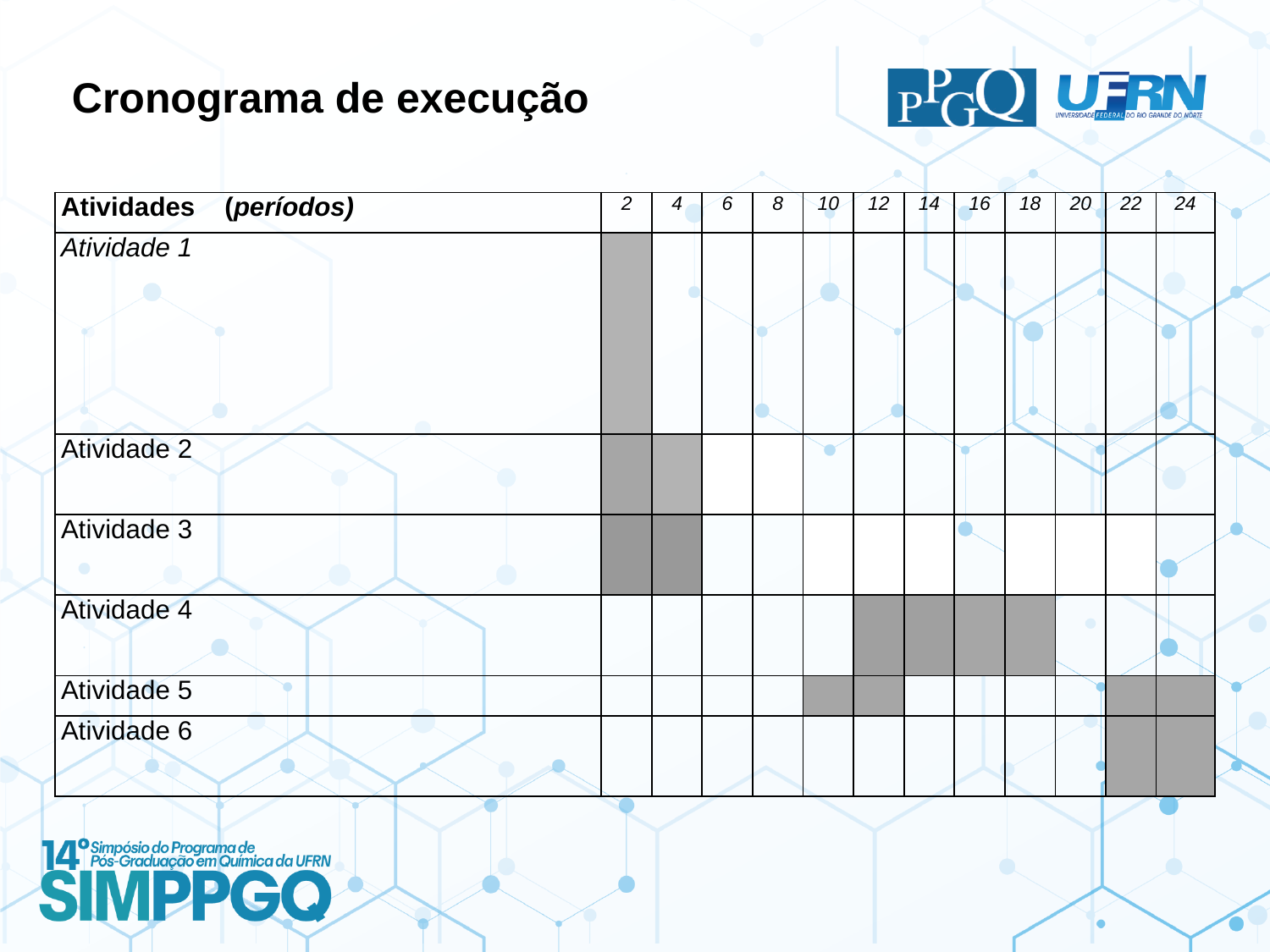

Cronograma de execução
| Atividades (períodos) | 2 | 4 | 6 | 8 | 10 | 12 | 14 | 16 | 18 | 20 | 22 | 24 |
| --- | --- | --- | --- | --- | --- | --- | --- | --- | --- | --- | --- | --- |
| Atividade 1 |  |  |  |  |  |  |  |  |  |  |  |  |
| Atividade 2 |  |  |  |  |  |  |  |  |  |  |  |  |
| Atividade 3 |  |  |  |  |  |  |  |  |  |  |  |  |
| Atividade 4 |  |  |  |  |  |  |  |  |  |  |  |  |
| Atividade 5 |  |  |  |  |  |  |  |  |  |  |  |  |
| Atividade 6 |  |  |  |  |  |  |  |  |  |  |  |  |